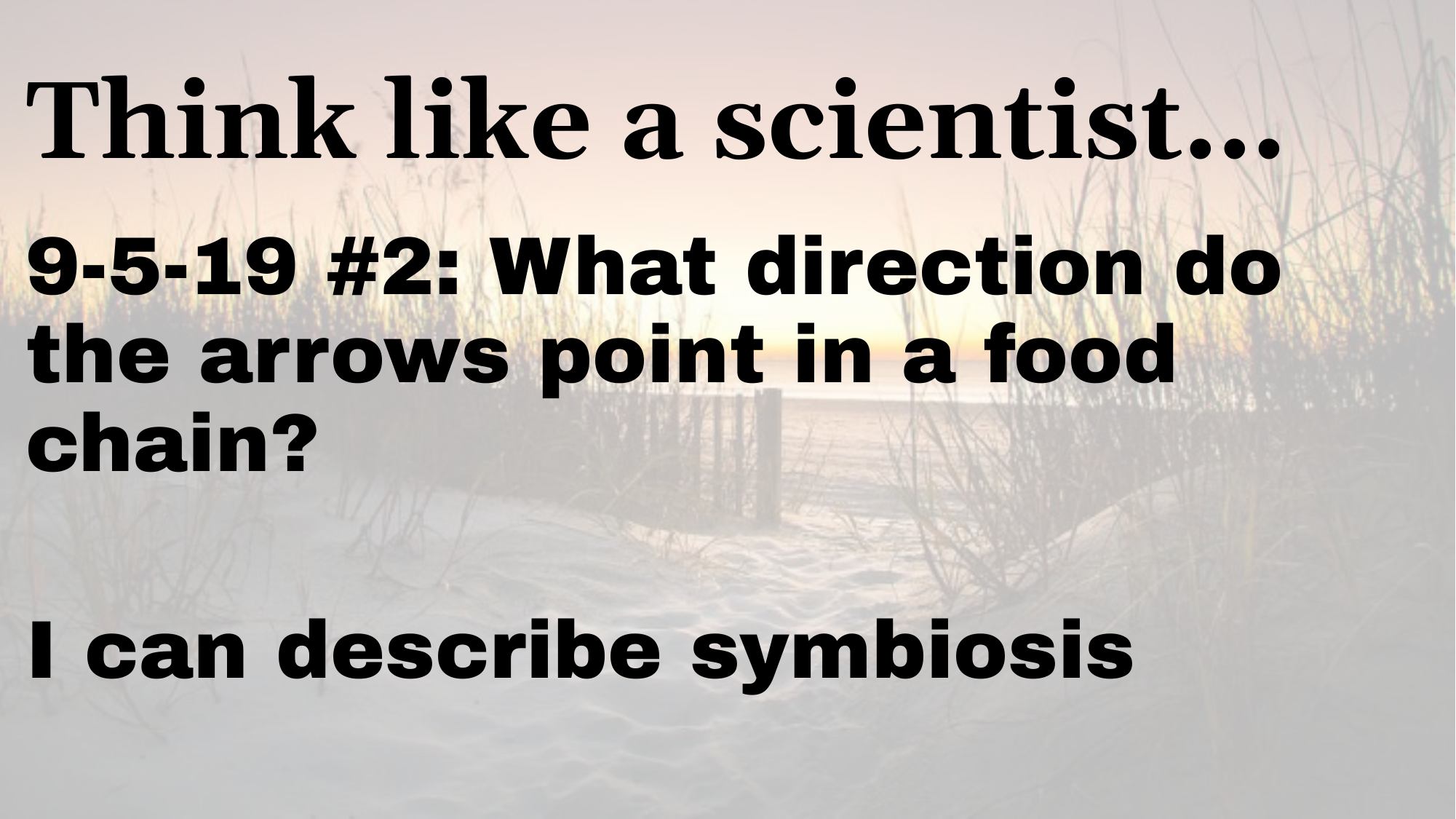

# Think like a scientist…
9-5-19 #2: What direction do the arrows point in a food chain?

I can describe symbiosis